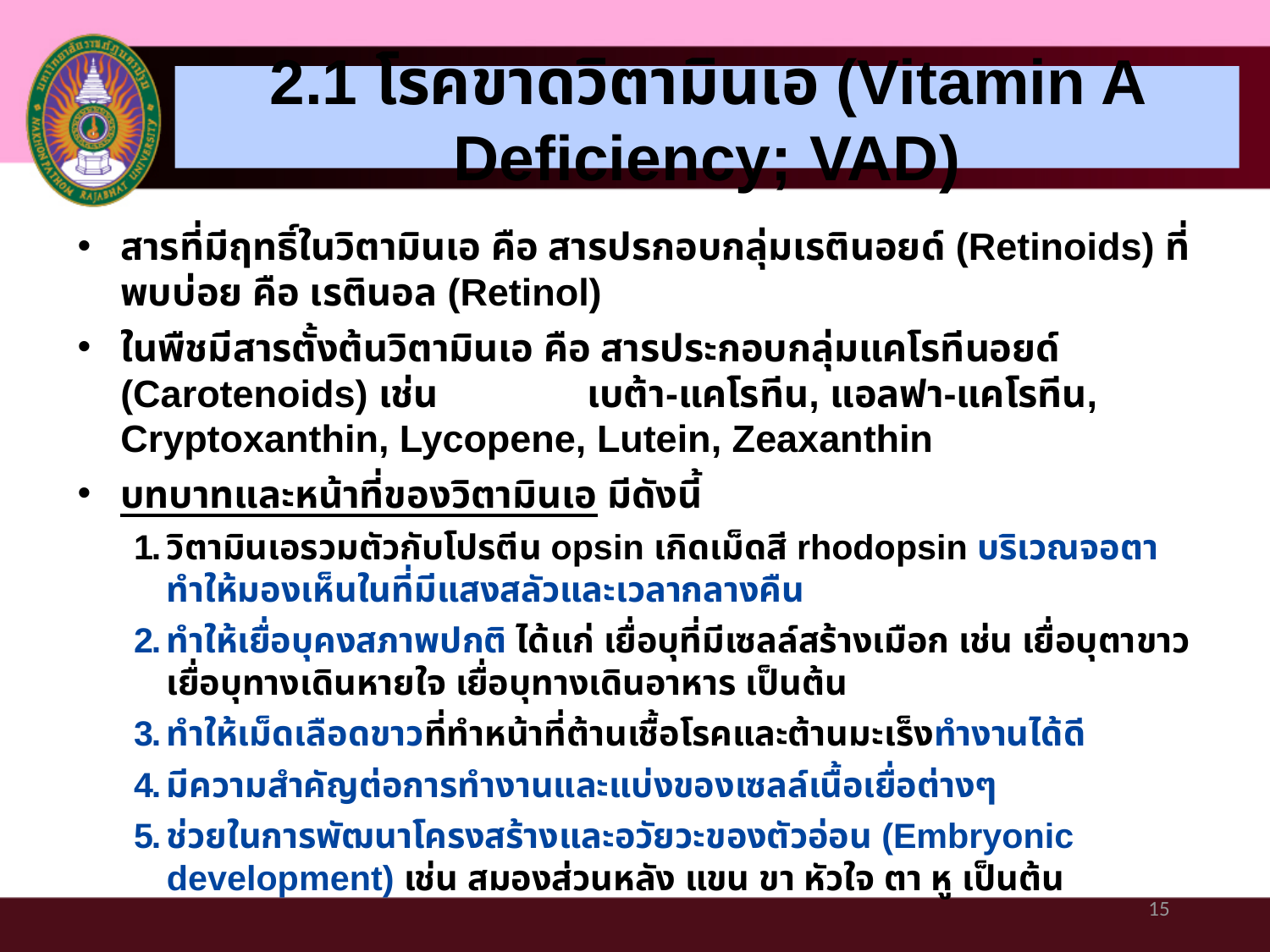

# 2.1 โรคขาดวิตามินเอ (Vitamin A Deficiency; VAD)
สารที่มีฤทธิ์ในวิตามินเอ คือ สารปรกอบกลุ่มเรตินอยด์ (Retinoids) ที่พบบ่อย คือ เรตินอล (Retinol)
ในพืชมีสารตั้งต้นวิตามินเอ คือ สารประกอบกลุ่มแคโรทีนอยด์ (Carotenoids) เช่น               เบต้า-แคโรทีน, แอลฟา-แคโรทีน, Cryptoxanthin, Lycopene, Lutein, Zeaxanthin
บทบาทและหน้าที่ของวิตามินเอ มีดังนี้
วิตามินเอรวมตัวกับโปรตีน opsin เกิดเม็ดสี rhodopsin บริเวณจอตาทำให้มองเห็นในที่มีแสงสลัวและเวลากลางคืน
ทำให้เยื่อบุคงสภาพปกติ ได้แก่ เยื่อบุที่มีเซลล์สร้างเมือก เช่น เยื่อบุตาขาว เยื่อบุทางเดินหายใจ เยื่อบุทางเดินอาหาร เป็นต้น
ทำให้เม็ดเลือดขาวที่ทำหน้าที่ต้านเชื้อโรคและต้านมะเร็งทำงานได้ดี
มีความสำคัญต่อการทำงานและแบ่งของเซลล์เนื้อเยื่อต่างๆ
ช่วยในการพัฒนาโครงสร้างและอวัยวะของตัวอ่อน (Embryonic development) เช่น สมองส่วนหลัง แขน ขา หัวใจ ตา หู เป็นต้น
15